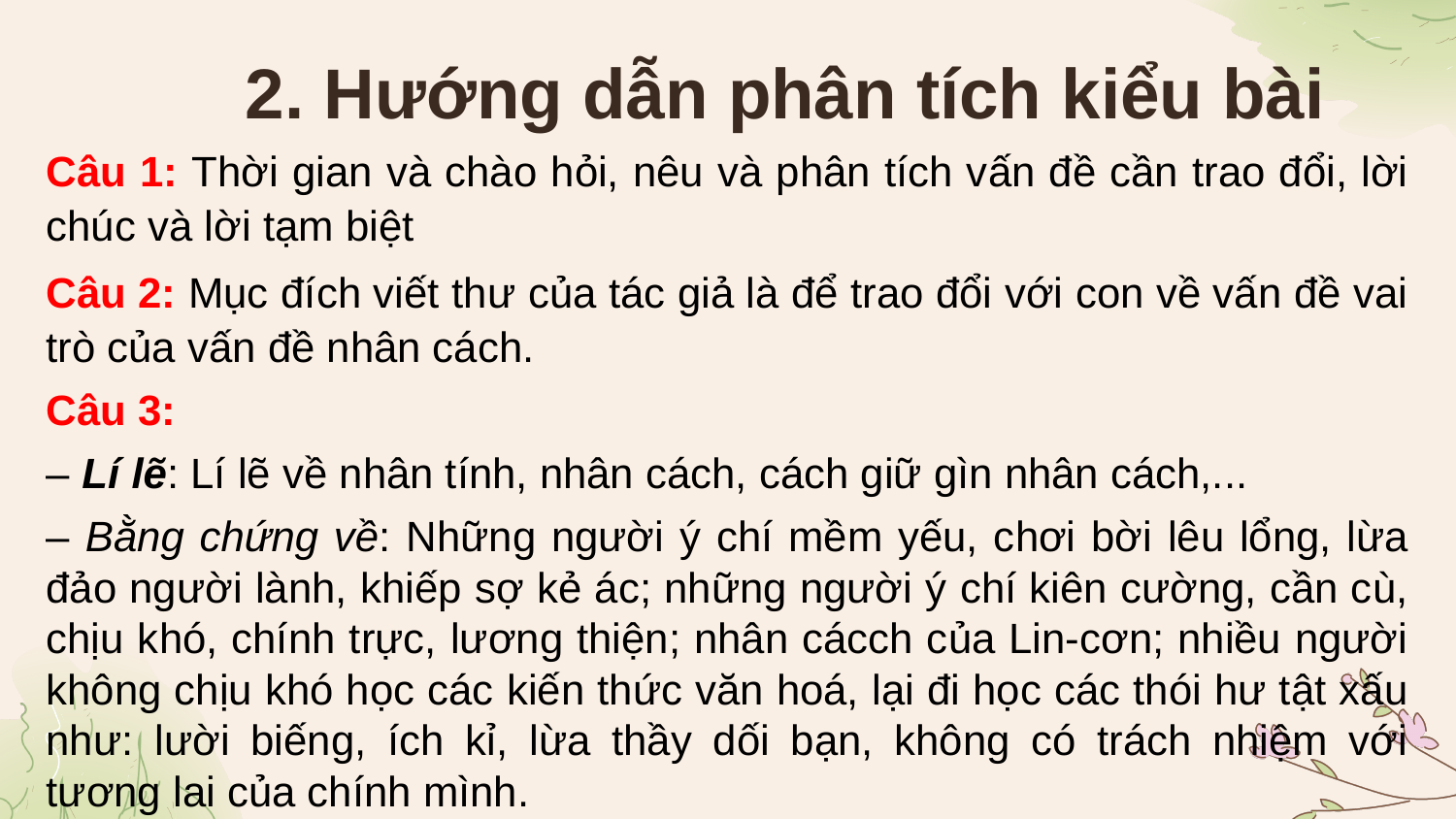

# 2. Hướng dẫn phân tích kiểu bài
Câu 1: Thời gian và chào hỏi, nêu và phân tích vấn đề cần trao đổi, lời chúc và lời tạm biệt
Câu 2: Mục đích viết thư của tác giả là để trao đổi với con về vấn đề vai trò của vấn đề nhân cách.
Câu 3:
– Lí lẽ: Lí lẽ về nhân tính, nhân cách, cách giữ gìn nhân cách,...
– Bằng chứng về: Những người ý chí mềm yếu, chơi bời lêu lổng, lừa đảo người lành, khiếp sợ kẻ ác; những người ý chí kiên cường, cần cù, chịu khó, chính trực, lương thiện; nhân cácch của Lin-cơn; nhiều người không chịu khó học các kiến thức văn hoá, lại đi học các thói hư tật xấu như: lười biếng, ích kỉ, lừa thầy dối bạn, không có trách nhiệm với tương lai của chính mình.